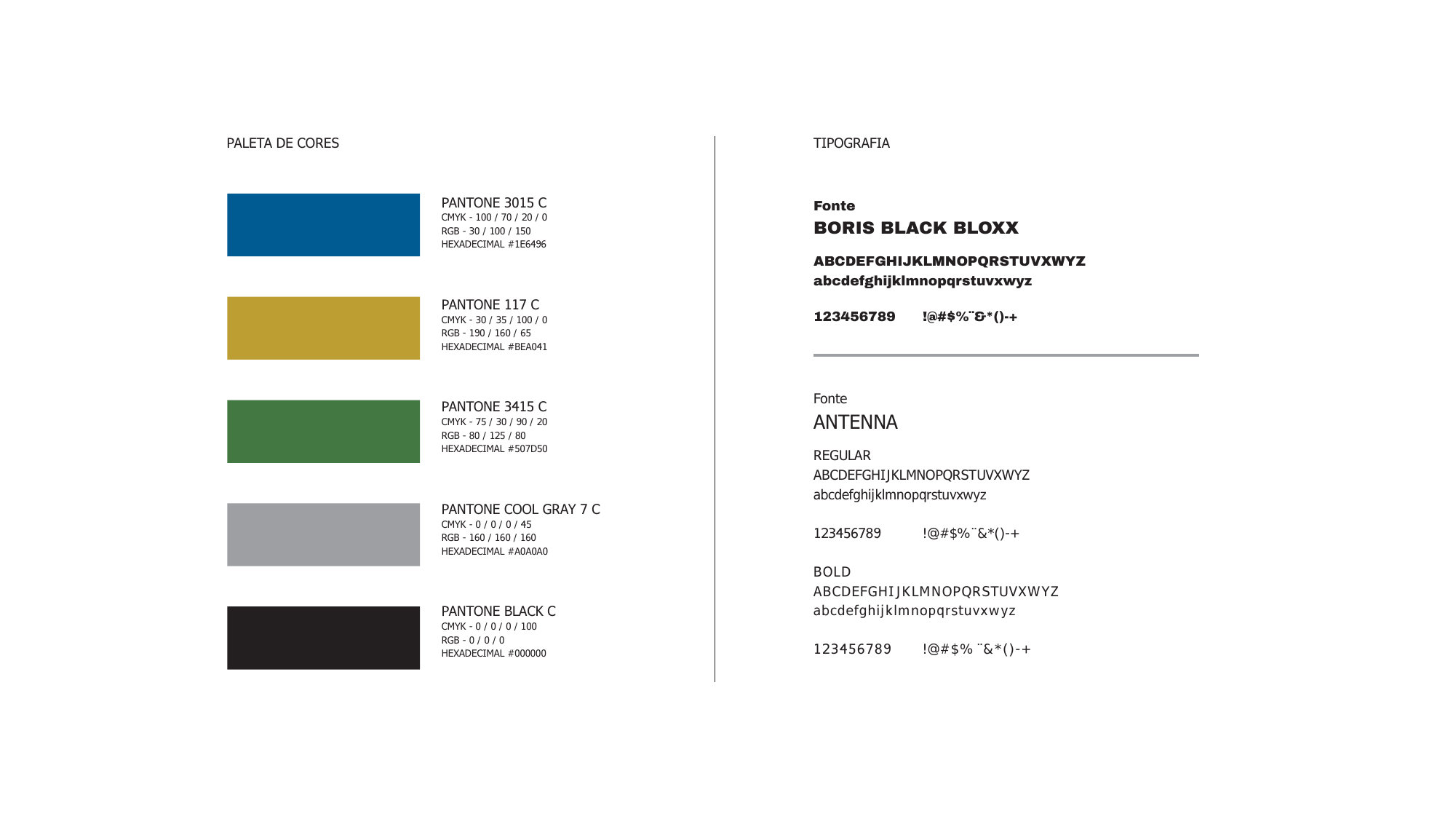

CORES E TIPOGRAFIA
MANUAL  DA  MARCA  GOVERNO  DO  ESTADO  DO  RIO  DE  jANEIRO
PALETA DE CORES
TIPOGRAFIA

PANTONE 3015 C
CMYK - 100 / 70 / 20 / 0
RGB - 30 / 100 / 150  HEXADECIMAL #1E6496
Fonte
BORIS BLACK BLOXX

ABCDEFGHIJKLMNOPQRSTUVXWYZ
abcdefghijklmnopqrstuvxwyz

123456789	!@#$%¨&*()-+
PANTONE 117 C
CMYK - 30 / 35 / 100 / 0
RGB - 190 / 160 / 65  HEXADECIMAL #BEA041

Fonte
ANTENNA
PANTONE 3415 C
CMYK - 75 / 30 / 90 / 20
RGB - 80 / 125 / 80  HEXADECIMAL #507D50

REGULAR  ABCDEFGHIJKLMNOPQRSTUVXWYZ
abcdefghijklmnopqrstuvxwyz

123456789	!@#$%¨&*()-+

BOLD  ABCDEFGHIJKLMNOPQRSTUVXWYZ
abcdefghijklmnopqrstuvxwyz

123456789	!@#$%¨&*()-+
33
PANTONE COOL GRAY 7 C
CMYK - 0 / 0 / 0 / 45
RGB - 160 / 160 / 160  HEXADECIMAL #A0A0A0

PANTONE BLACK C
CMYK - 0 / 0 / 0 / 100
RGB - 0 / 0 / 0
HEXADECIMAL #000000